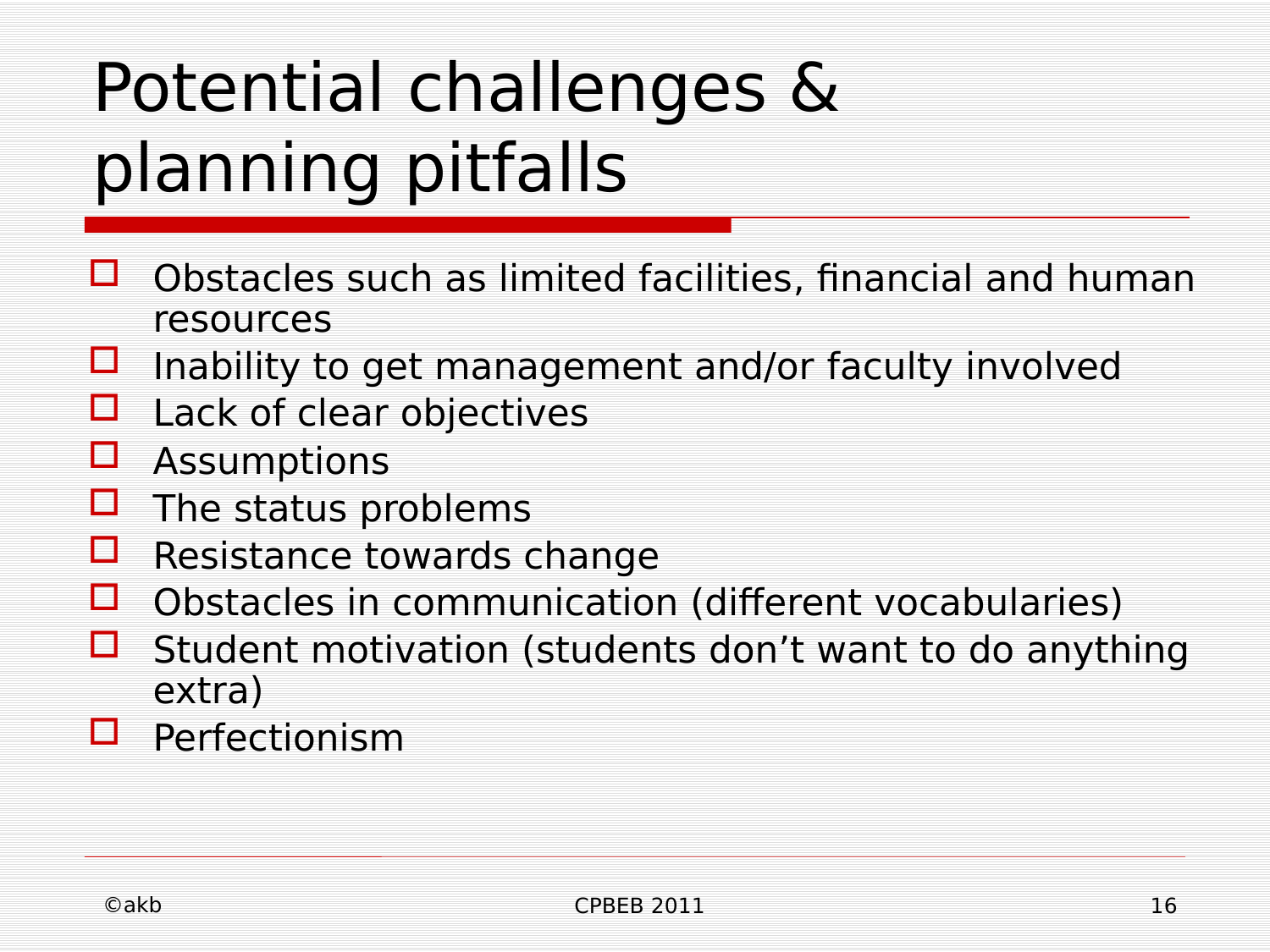

# Potential challenges & planning pitfalls
Obstacles such as limited facilities, financial and human resources
Inability to get management and/or faculty involved
Lack of clear objectives
Assumptions
The status problems
Resistance towards change
Obstacles in communication (different vocabularies)
Student motivation (students don’t want to do anything extra)
Perfectionism

©akb
CPBEB 2011
16